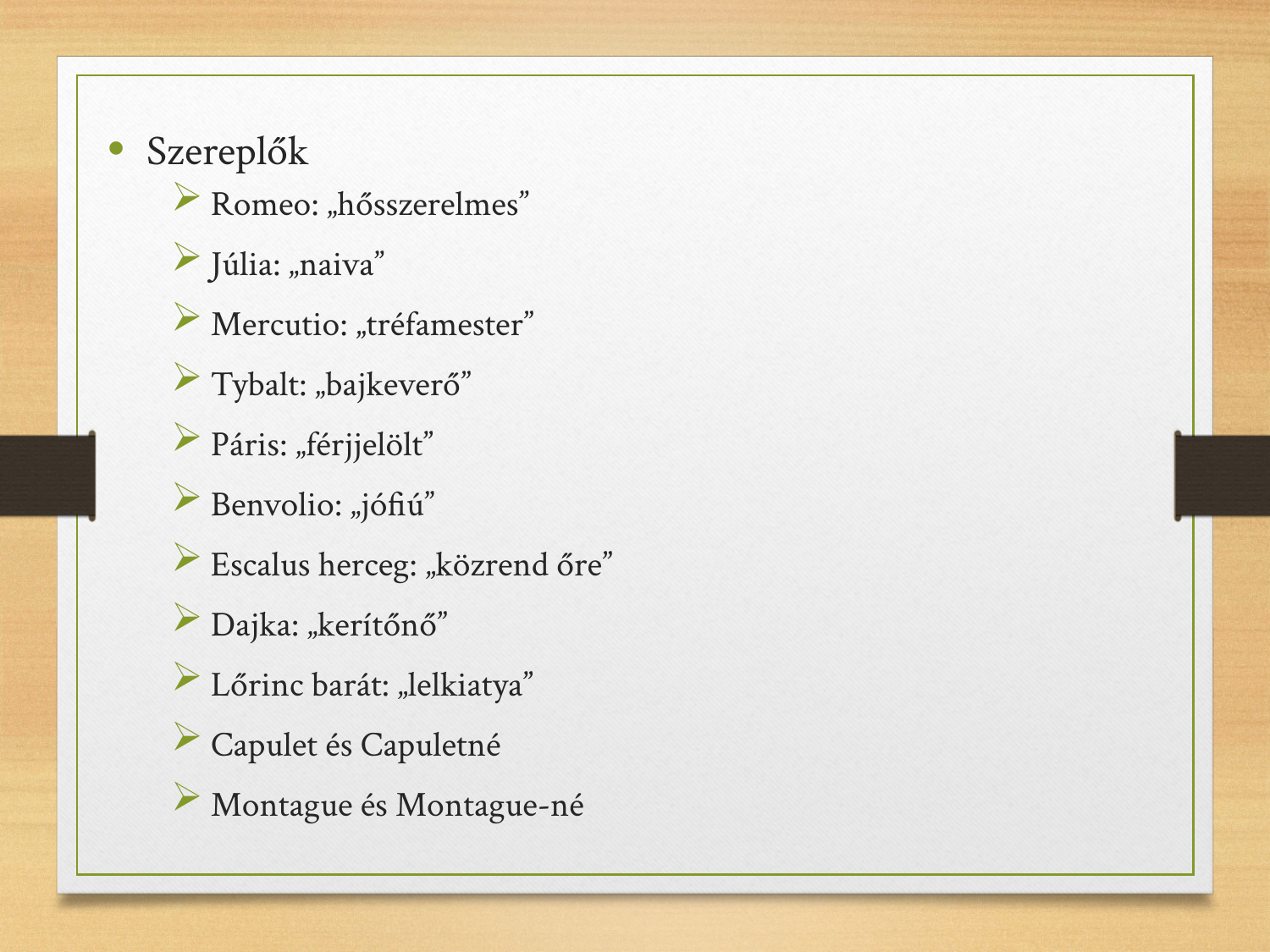

Szereplők
Romeo: „hősszerelmes”
Júlia: „naiva”
Mercutio: „tréfamester”
Tybalt: „bajkeverő”
Páris: „férjjelölt”
Benvolio: „jófiú”
Escalus herceg: „közrend őre”
Dajka: „kerítőnő”
Lőrinc barát: „lelkiatya”
Capulet és Capuletné
Montague és Montague-né